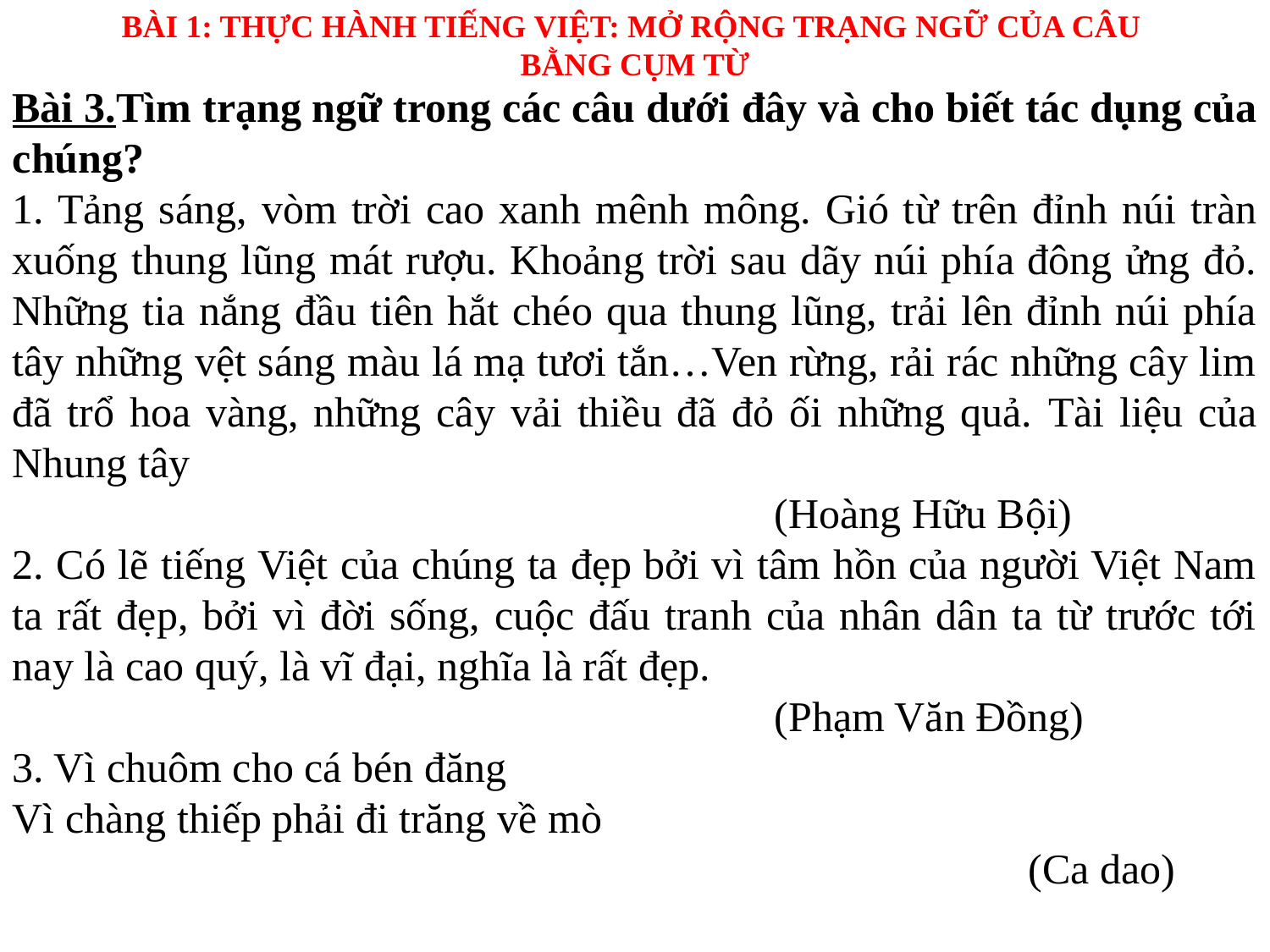

BÀI 1: THỰC HÀNH TIẾNG VIỆT: MỞ RỘNG TRẠNG NGỮ CỦA CÂU
BẰNG CỤM TỪ

Bài 3.Tìm trạng ngữ trong các câu dưới đây và cho biết tác dụng của chúng?
1. Tảng sáng, vòm trời cao xanh mênh mông. Gió từ trên đỉnh núi tràn xuống thung lũng mát rượu. Khoảng trời sau dãy núi phía đông ửng đỏ. Những tia nắng đầu tiên hắt chéo qua thung lũng, trải lên đỉnh núi phía tây những vệt sáng màu lá mạ tươi tắn…Ven rừng, rải rác những cây lim đã trổ hoa vàng, những cây vải thiều đã đỏ ối những quả. Tài liệu của Nhung tây
						(Hoàng Hữu Bội)
2. Có lẽ tiếng Việt của chúng ta đẹp bởi vì tâm hồn của người Việt Nam ta rất đẹp, bởi vì đời sống, cuộc đấu tranh của nhân dân ta từ trước tới nay là cao quý, là vĩ đại, nghĩa là rất đẹp.
						(Phạm Văn Đồng)
3. Vì chuôm cho cá bén đăng
Vì chàng thiếp phải đi trăng về mò
								(Ca dao)